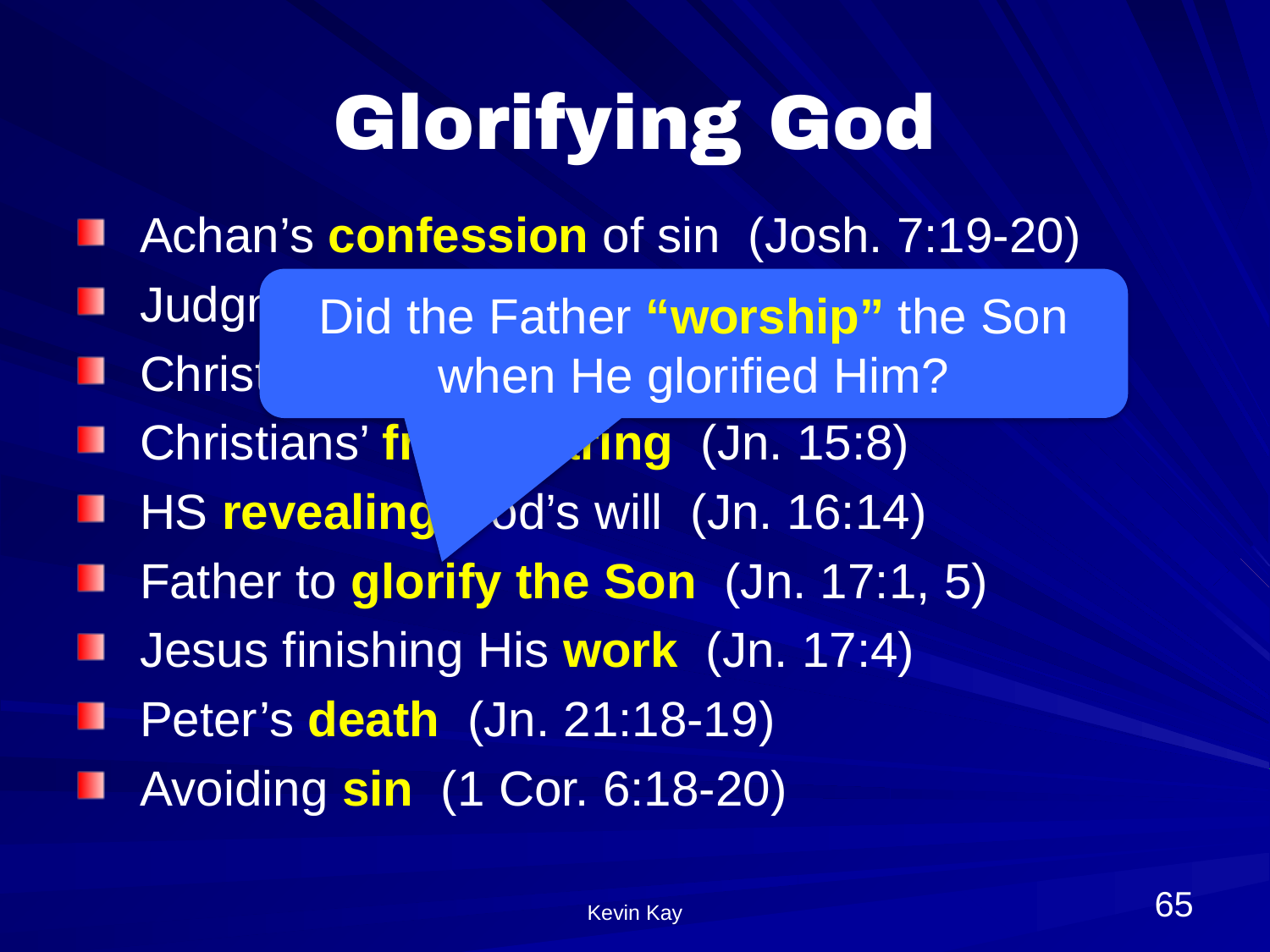

# Glorifying God
Achan’s confession of sin  (Josh. 7:19-20)
Judgment on Sidon  (Ezek. 28:22)
Christ’s obedience  (Jn. 14:13)
Christians’ fruit-bearing  (Jn. 15:8)
HS revealing God’s will  (Jn. 16:14)
Father to glorify the Son  (Jn. 17:1, 5)
Jesus finishing His work  (Jn. 17:4)
Peter’s death  (Jn. 21:18-19)
Avoiding sin  (1 Cor. 6:18-20)
Did the Father “worship” the Son when He glorified Him?
65
Kevin Kay